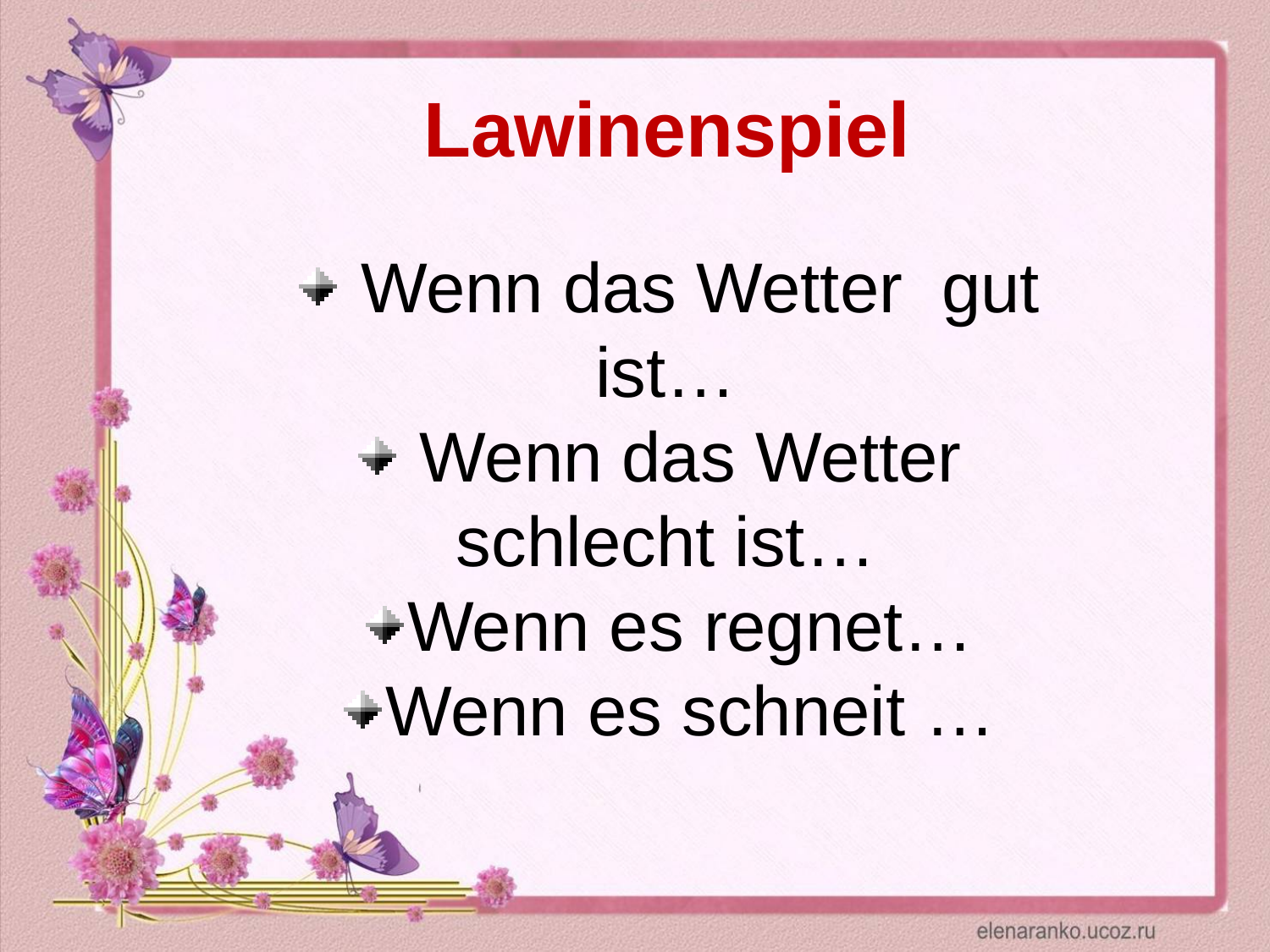

# Lawinenspiel
 Wenn das Wetter  gut ist…
 Wenn das Wetter  schlecht ist…
Wenn es regnet…
Wenn es schneit …